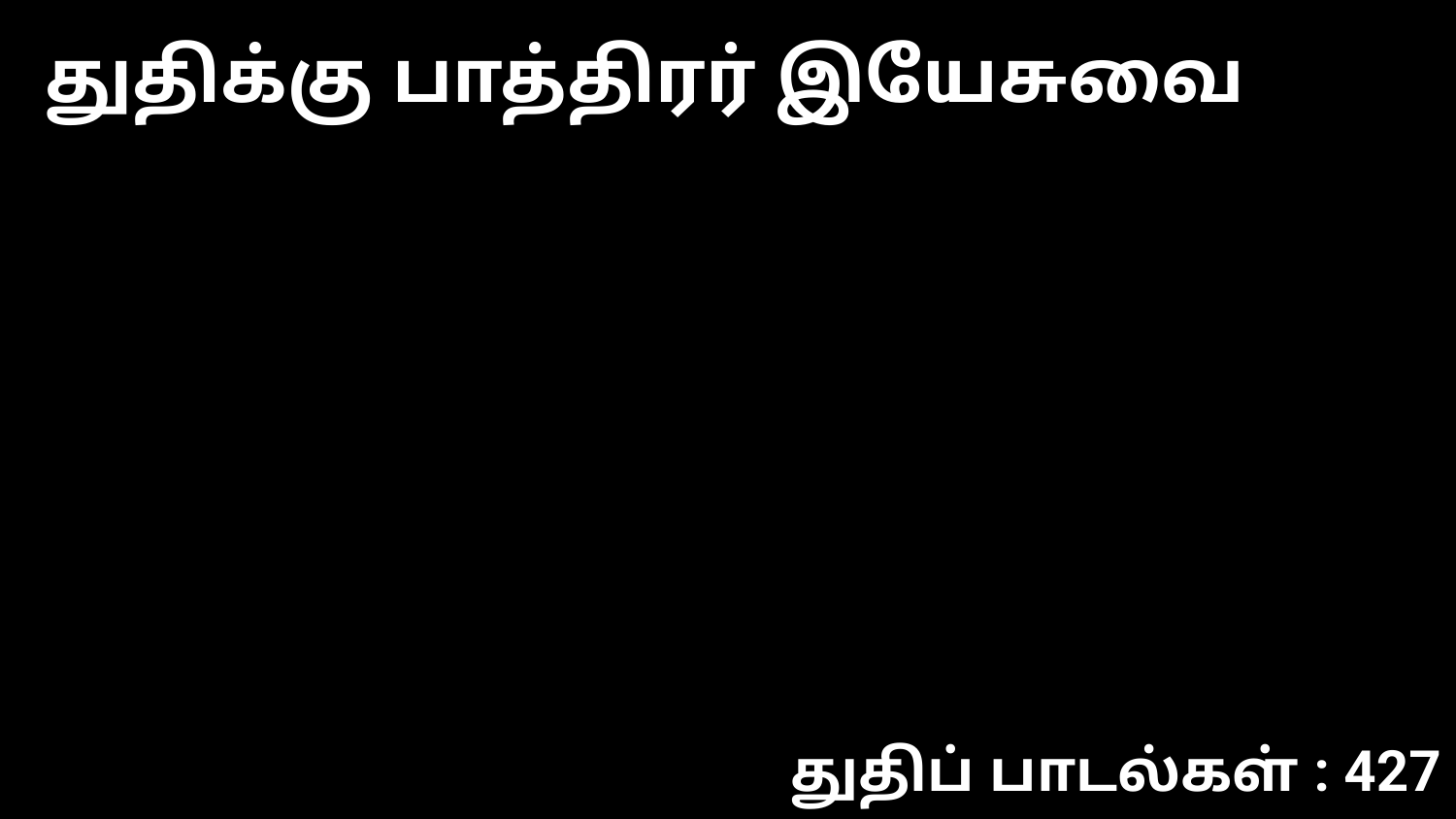

துதிக்கு பாத்திரர் இயேசுவை
துதிப் பாடல்கள் : 427